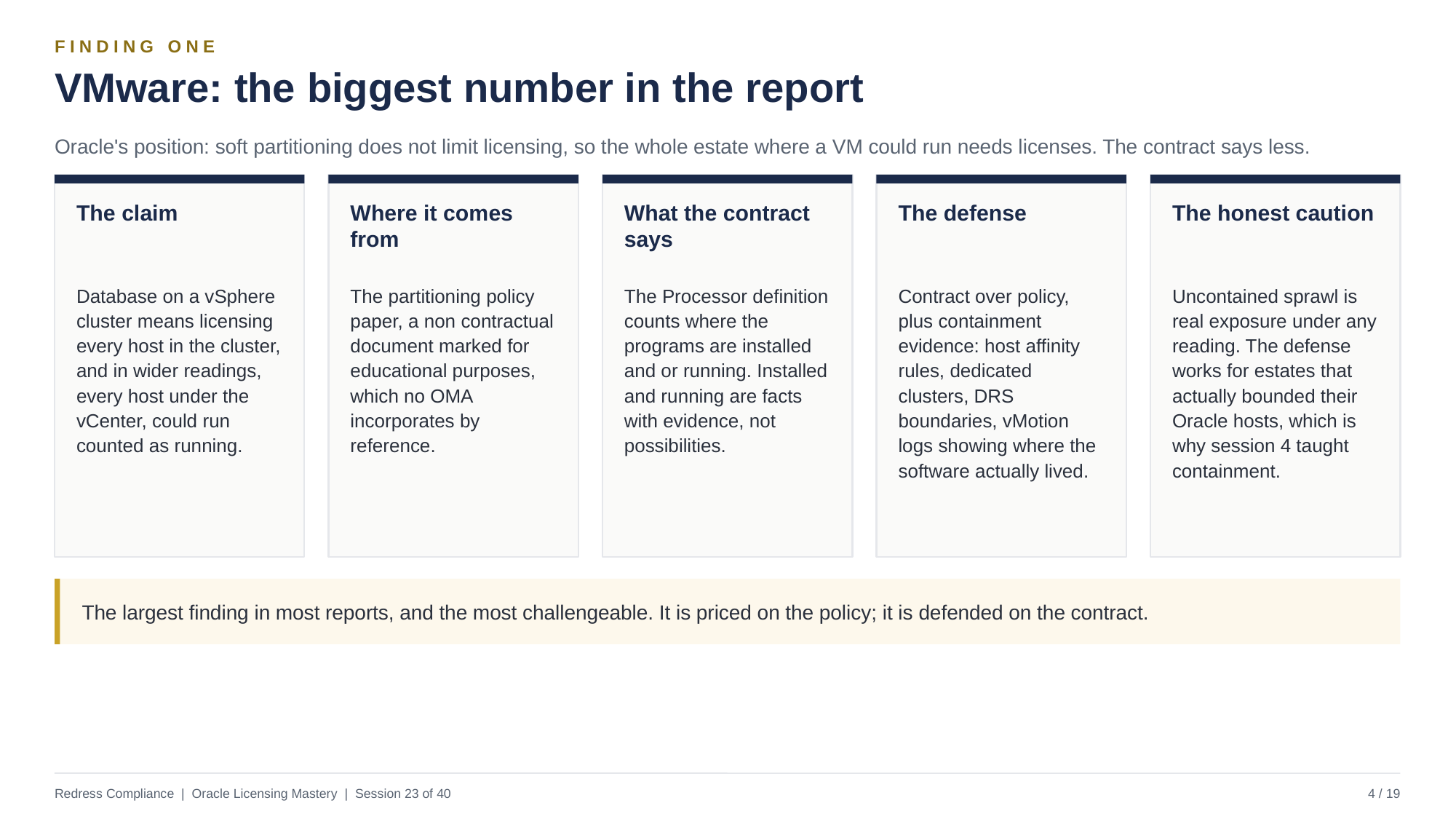

FINDING ONE
VMware: the biggest number in the report
Oracle's position: soft partitioning does not limit licensing, so the whole estate where a VM could run needs licenses. The contract says less.

The claim
Where it comes from
What the contract says
The defense
The honest caution
Database on a vSphere cluster means licensing every host in the cluster, and in wider readings, every host under the vCenter, could run counted as running.
The partitioning policy paper, a non contractual document marked for educational purposes, which no OMA incorporates by reference.
The Processor definition counts where the programs are installed and or running. Installed and running are facts with evidence, not possibilities.
Contract over policy, plus containment evidence: host affinity rules, dedicated clusters, DRS boundaries, vMotion logs showing where the software actually lived.
Uncontained sprawl is real exposure under any reading. The defense works for estates that actually bounded their Oracle hosts, which is why session 4 taught containment.

The largest finding in most reports, and the most challengeable. It is priced on the policy; it is defended on the contract.

Redress Compliance  |  Oracle Licensing Mastery  |  Session 23 of 40
4 / 19